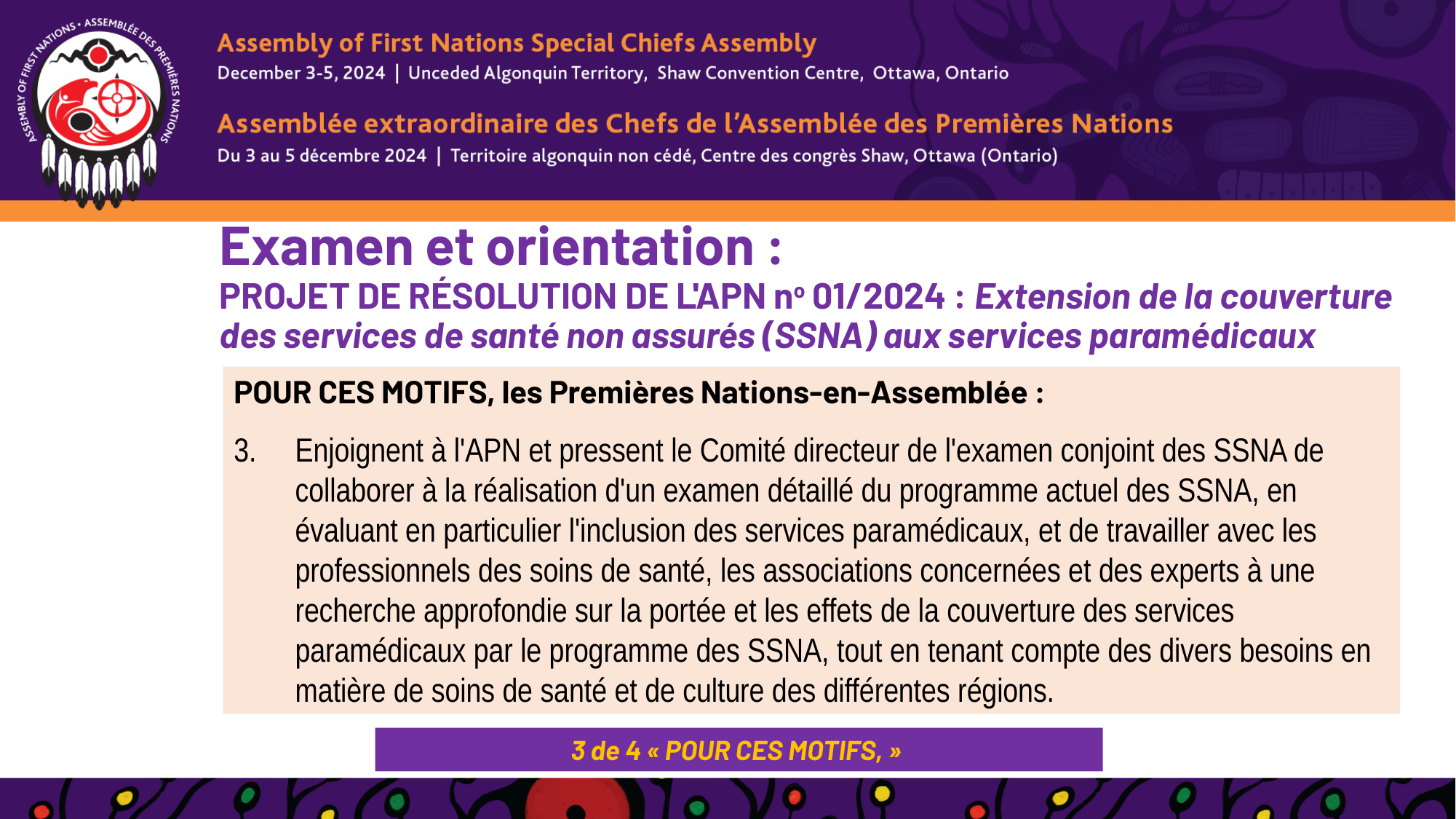

# Examen et orientation : PROJET DE RÉSOLUTION DE L'APN no 01/2024 : Extension de la couverture des services de santé non assurés (SSNA) aux services paramédicaux
POUR CES MOTIFS, les Premières Nations-en-Assemblée :
Enjoignent à l'APN et pressent le Comité directeur de l'examen conjoint des SSNA de collaborer à la réalisation d'un examen détaillé du programme actuel des SSNA, en évaluant en particulier l'inclusion des services paramédicaux, et de travailler avec les professionnels des soins de santé, les associations concernées et des experts à une recherche approfondie sur la portée et les effets de la couverture des services paramédicaux par le programme des SSNA, tout en tenant compte des divers besoins en matière de soins de santé et de culture des différentes régions.
3 de 4 « POUR CES MOTIFS, »